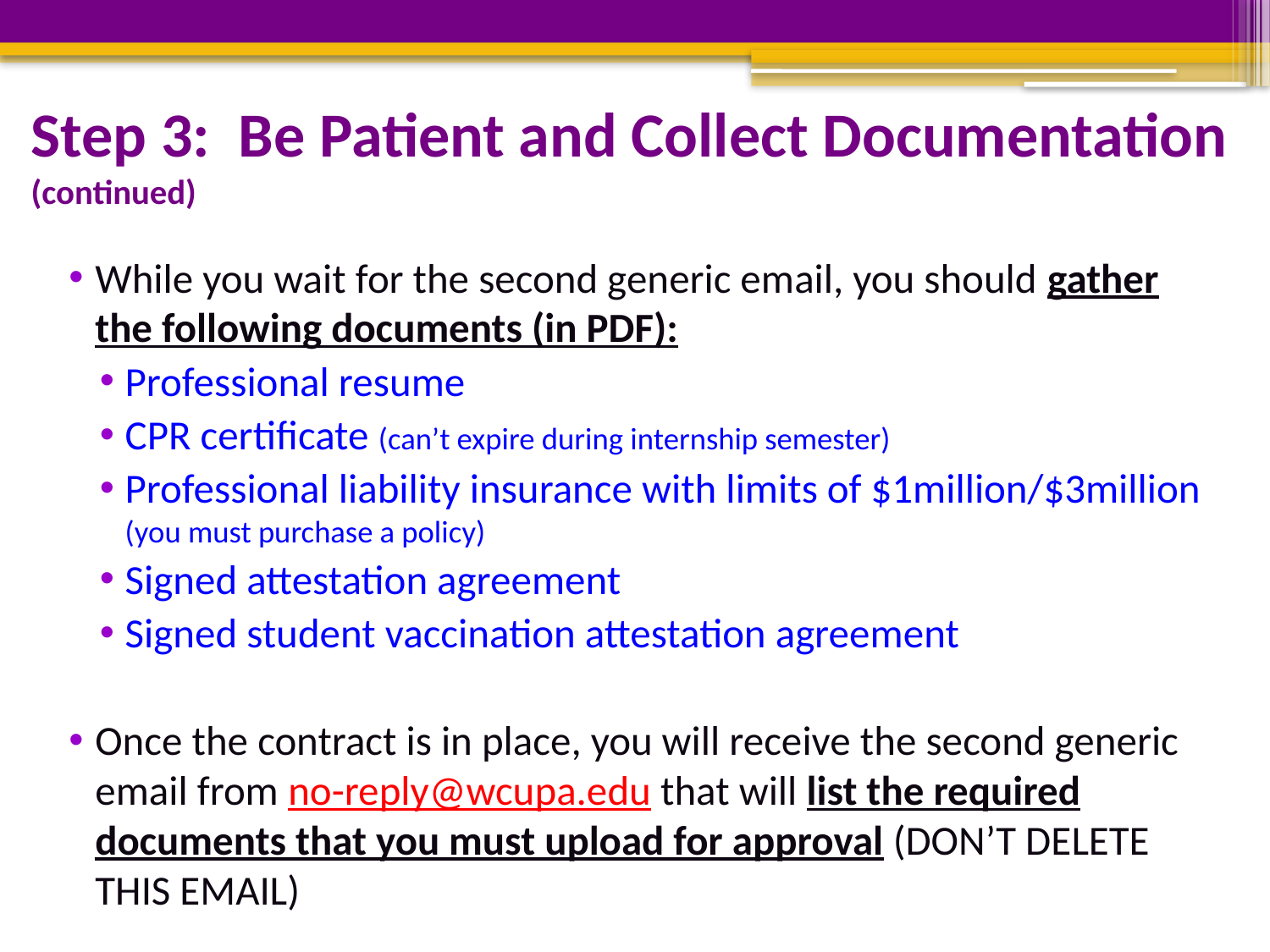

# Step 3:  Be Patient and Collect Documentation (continued)
While you wait for the second generic email, you should gather the following documents (in PDF):
Professional resume
CPR certificate (can’t expire during internship semester)
Professional liability insurance with limits of $1million/$3million (you must purchase a policy)
Signed attestation agreement
Signed student vaccination attestation agreement

Once the contract is in place, you will receive the second generic email from no-reply@wcupa.edu that will list the required documents that you must upload for approval (DON’T DELETE THIS EMAIL)